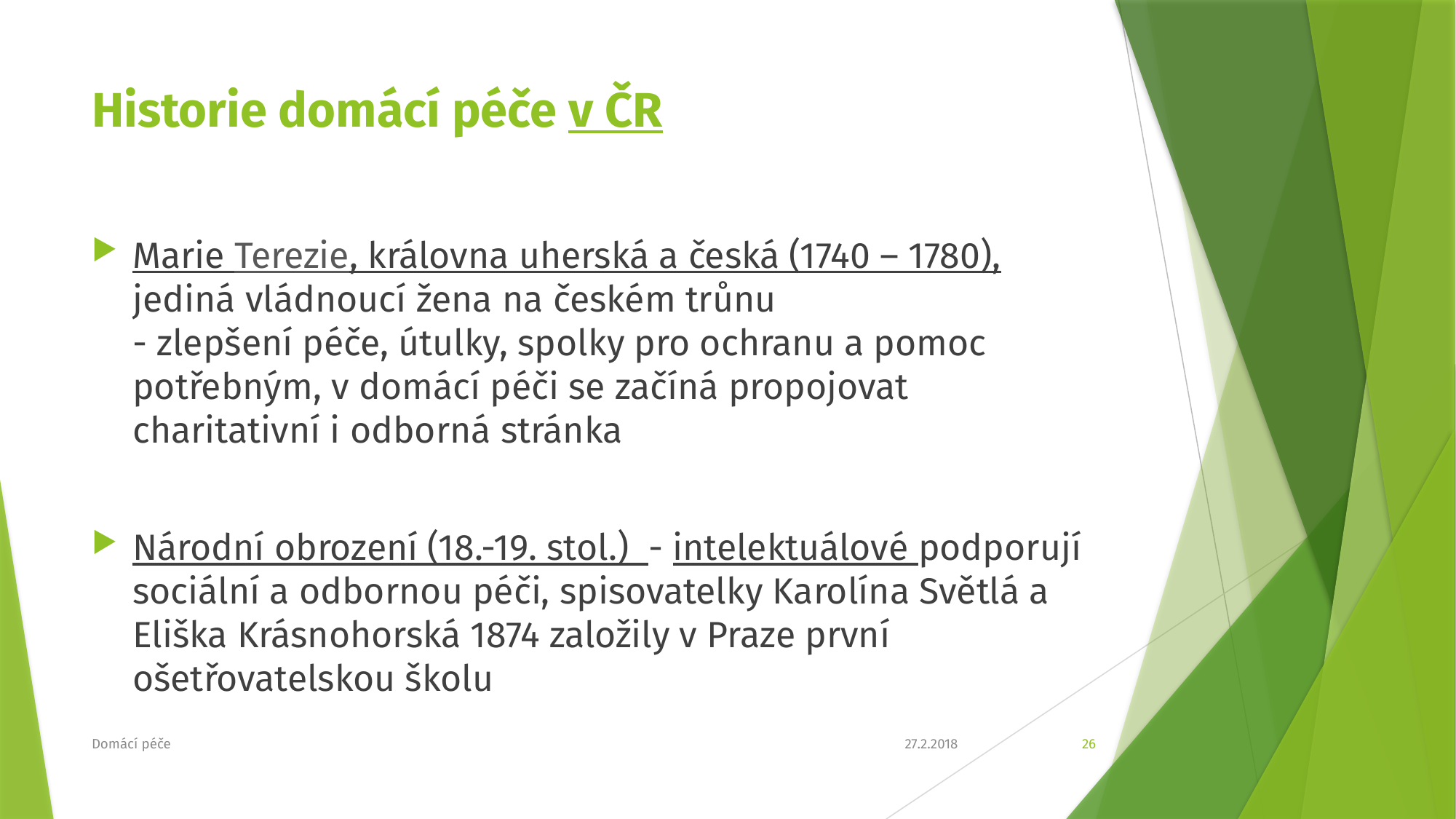

# Historie domácí péče v ČR

Marie Terezie, královna uherská a česká (1740 – 1780), jediná vládnoucí žena na českém trůnu
- zlepšení péče, útulky, spolky pro ochranu a pomoc potřebným, v domácí péči se začíná propojovat charitativní i odborná stránka

Národní obrození (18.-19. stol.)  - intelektuálové podporují sociální a odbornou péči, spisovatelky Karolína Světlá a Eliška Krásnohorská 1874 založily v Praze první ošetřovatelskou školu

Domácí péče
27.2.2018
26